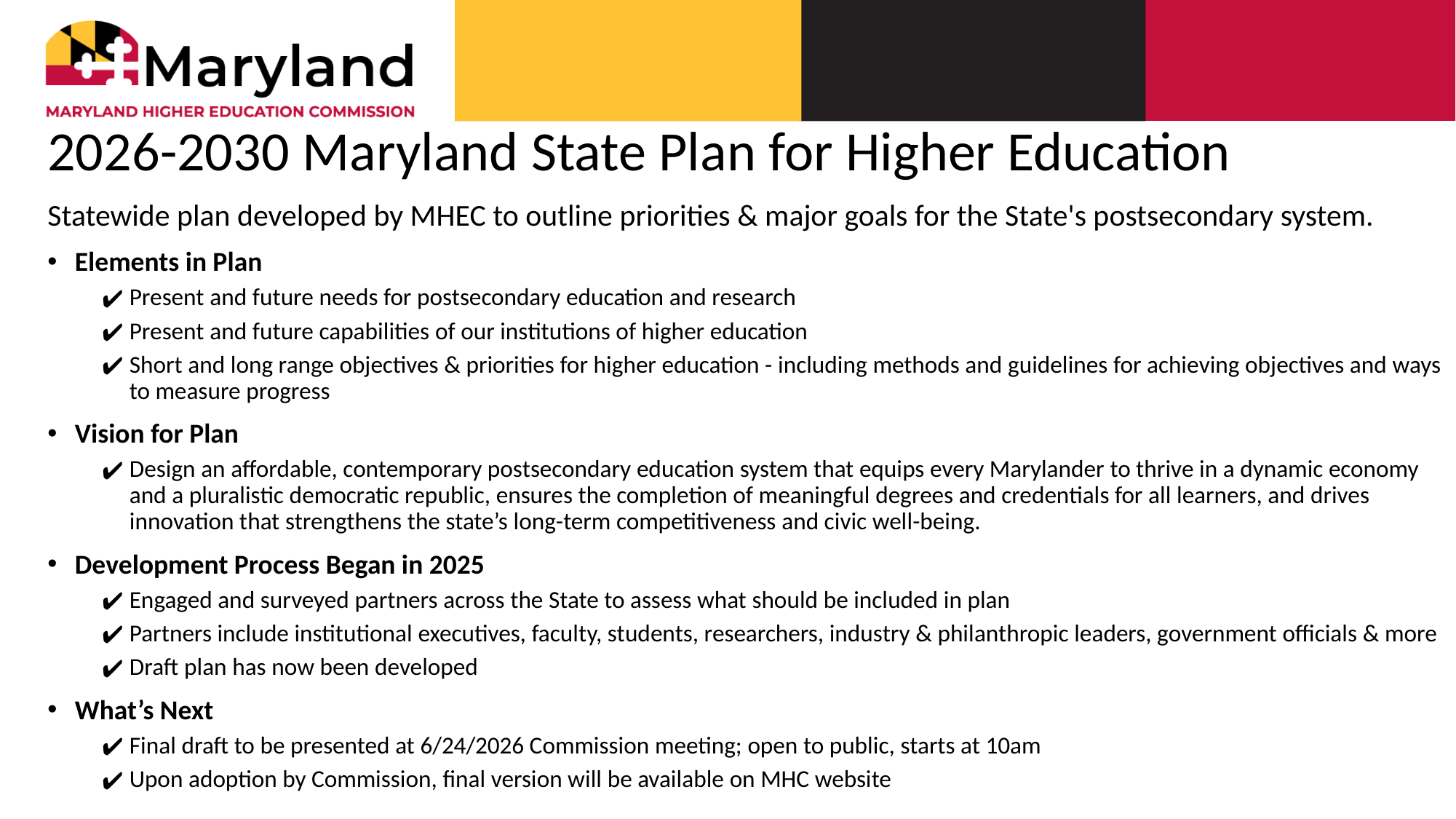

# 2026-2030 Maryland State Plan for Higher Education
Statewide plan developed by MHEC to outline priorities & major goals for the State's postsecondary system.
Elements in Plan
Present and future needs for postsecondary education and research
Present and future capabilities of our institutions of higher education
Short and long range objectives & priorities for higher education - including methods and guidelines for achieving objectives and ways to measure progress
Vision for Plan
Design an affordable, contemporary postsecondary education system that equips every Marylander to thrive in a dynamic economy and a pluralistic democratic republic, ensures the completion of meaningful degrees and credentials for all learners, and drives innovation that strengthens the state’s long-term competitiveness and civic well-being.
Development Process Began in 2025
Engaged and surveyed partners across the State to assess what should be included in plan
Partners include institutional executives, faculty, students, researchers, industry & philanthropic leaders, government officials & more
Draft plan has now been developed
What’s Next
Final draft to be presented at 6/24/2026 Commission meeting; open to public, starts at 10am
Upon adoption by Commission, final version will be available on MHC website